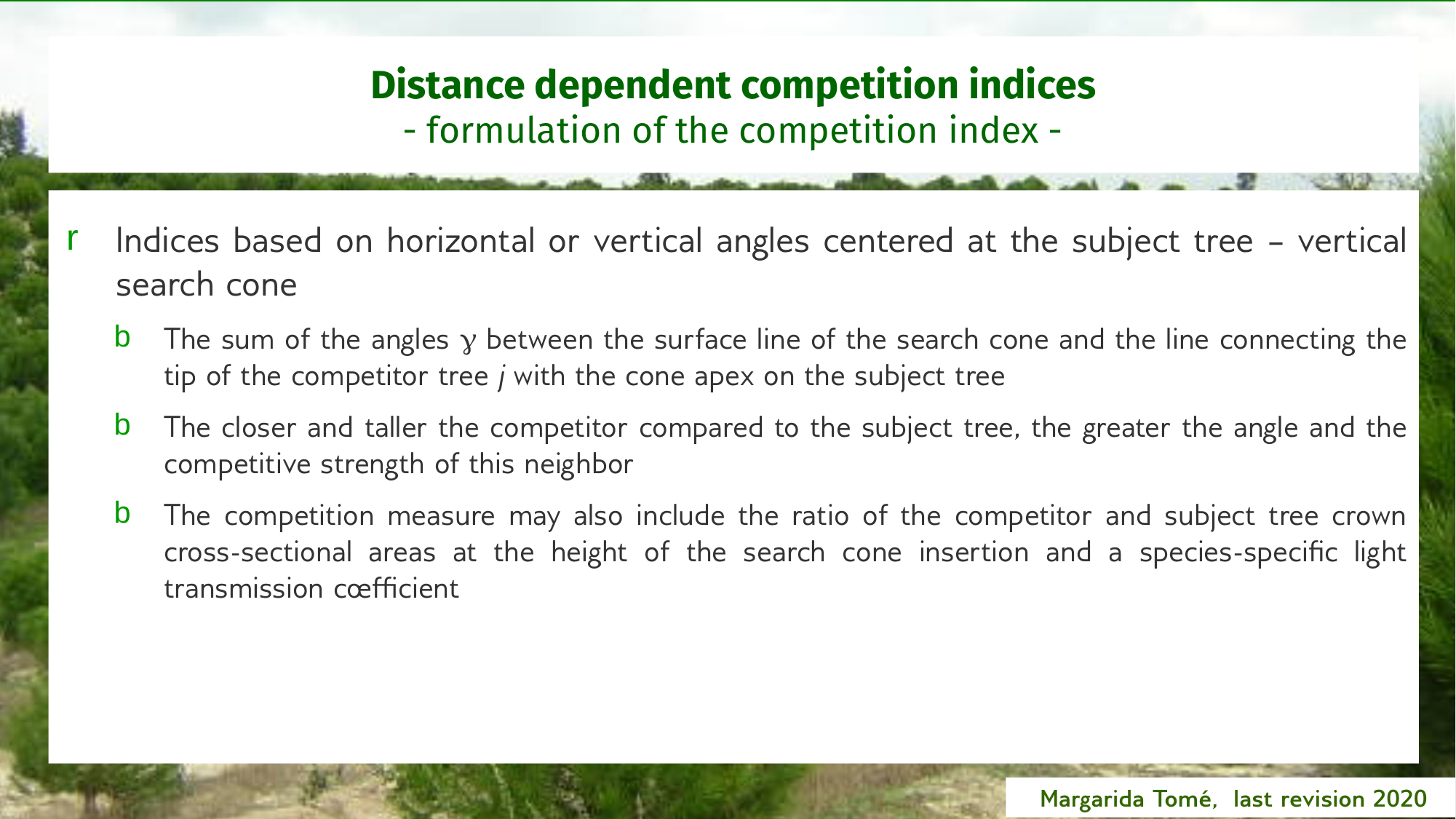

# Distance dependent competition indices - formulation of the competition index -
Indices based on horizontal or vertical angles centered at the subject tree – vertical search cone
The sum of the angles γ between the surface line of the search cone and the line connecting the tip of the competitor tree j with the cone apex on the subject tree
The closer and taller the competitor compared to the subject tree, the greater the angle and the competitive strength of this neighbor
The competition measure may also include the ratio of the competitor and subject tree crown cross-sectional areas at the height of the search cone insertion and a species-specific light transmission coefficient